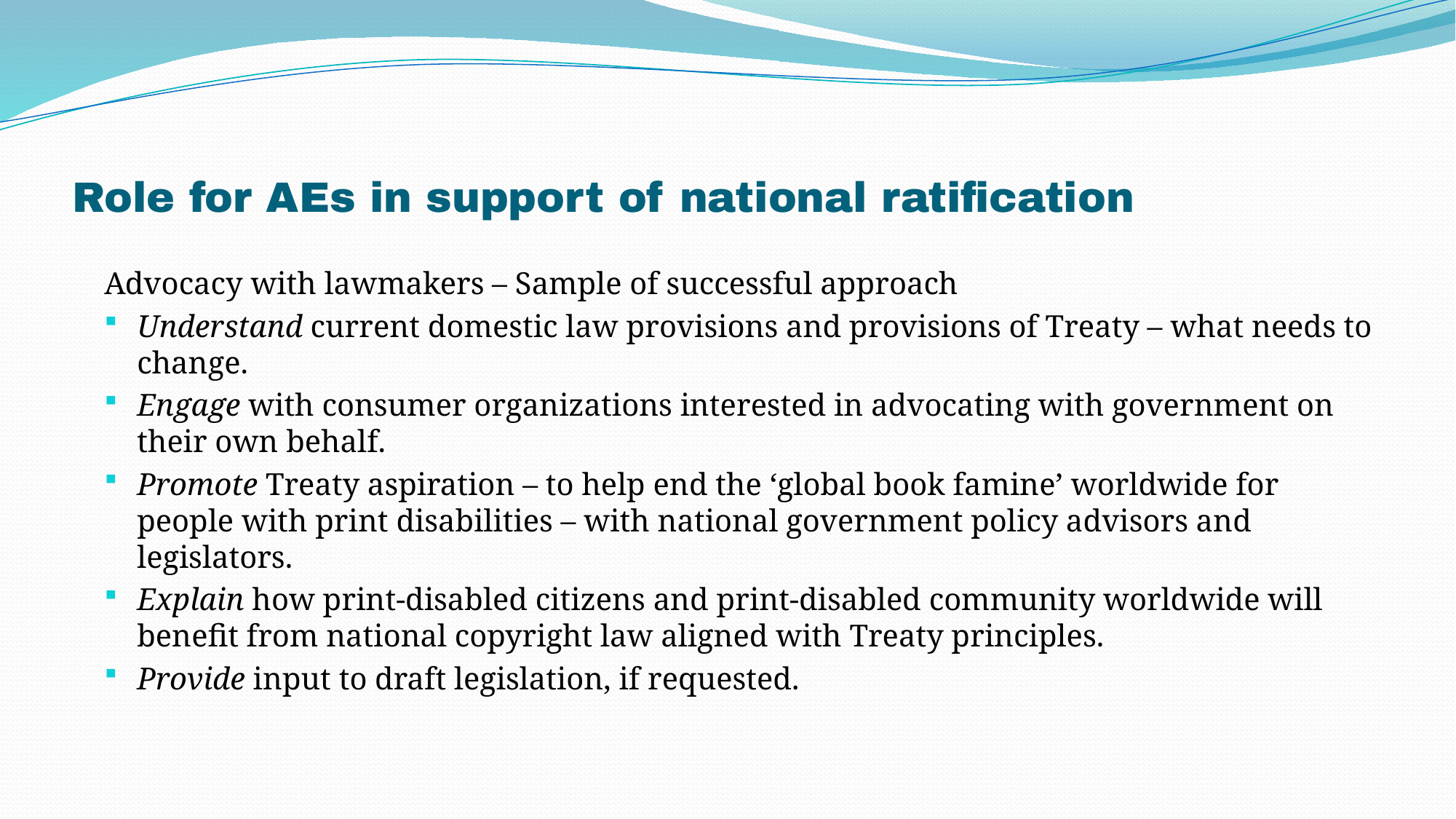

# Role for AEs in support of national ratification
Advocacy with lawmakers – Sample of successful approach
Understand current domestic law provisions and provisions of Treaty – what needs to change.
Engage with consumer organizations interested in advocating with government on their own behalf.
Promote Treaty aspiration – to help end the ‘global book famine’ worldwide for people with print disabilities – with national government policy advisors and legislators.
Explain how print-disabled citizens and print-disabled community worldwide will benefit from national copyright law aligned with Treaty principles.
Provide input to draft legislation, if requested.